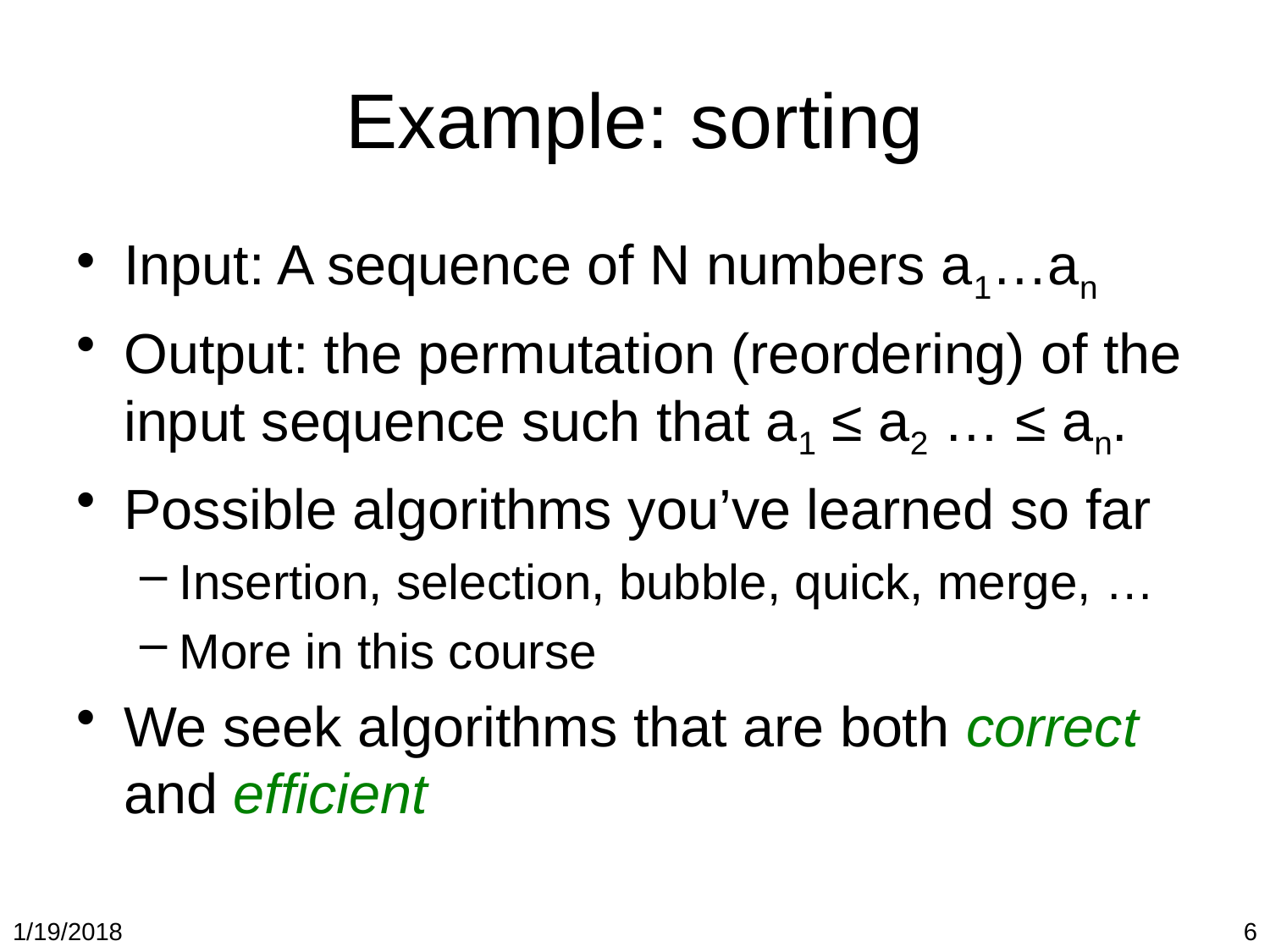

# Example: sorting
Input: A sequence of N numbers a1…an
Output: the permutation (reordering) of the input sequence such that a1 ≤ a2 … ≤ an.
Possible algorithms you’ve learned so far
Insertion, selection, bubble, quick, merge, …
More in this course
We seek algorithms that are both correct and efficient
1/19/2018
6